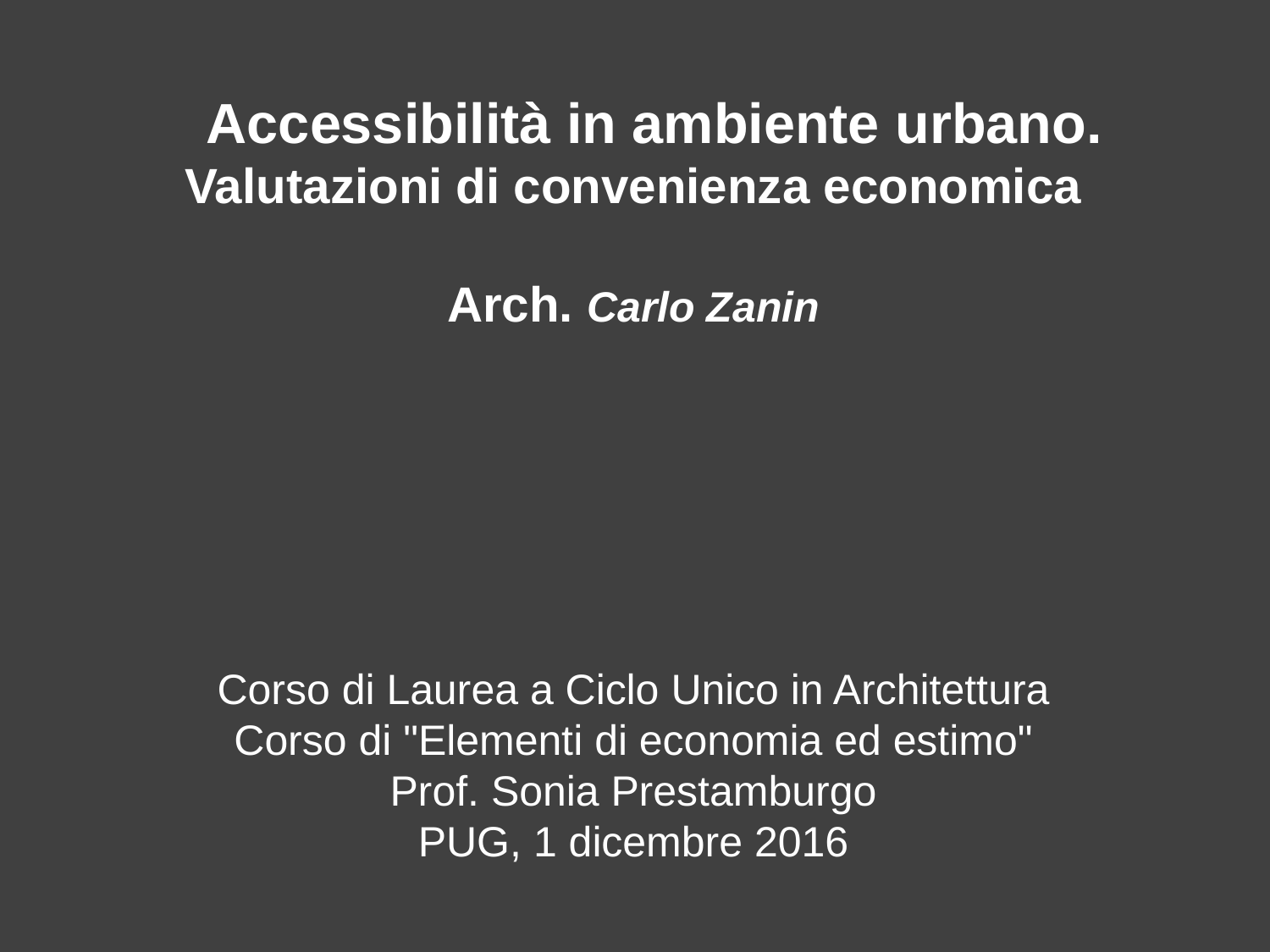

# Accessibilità in ambiente urbano. Valutazioni di convenienza economica Arch. Carlo Zanin Corso di Laurea a Ciclo Unico in Architettura Corso di "Elementi di economia ed estimo" Prof. Sonia Prestamburgo PUG, 1 dicembre 2016